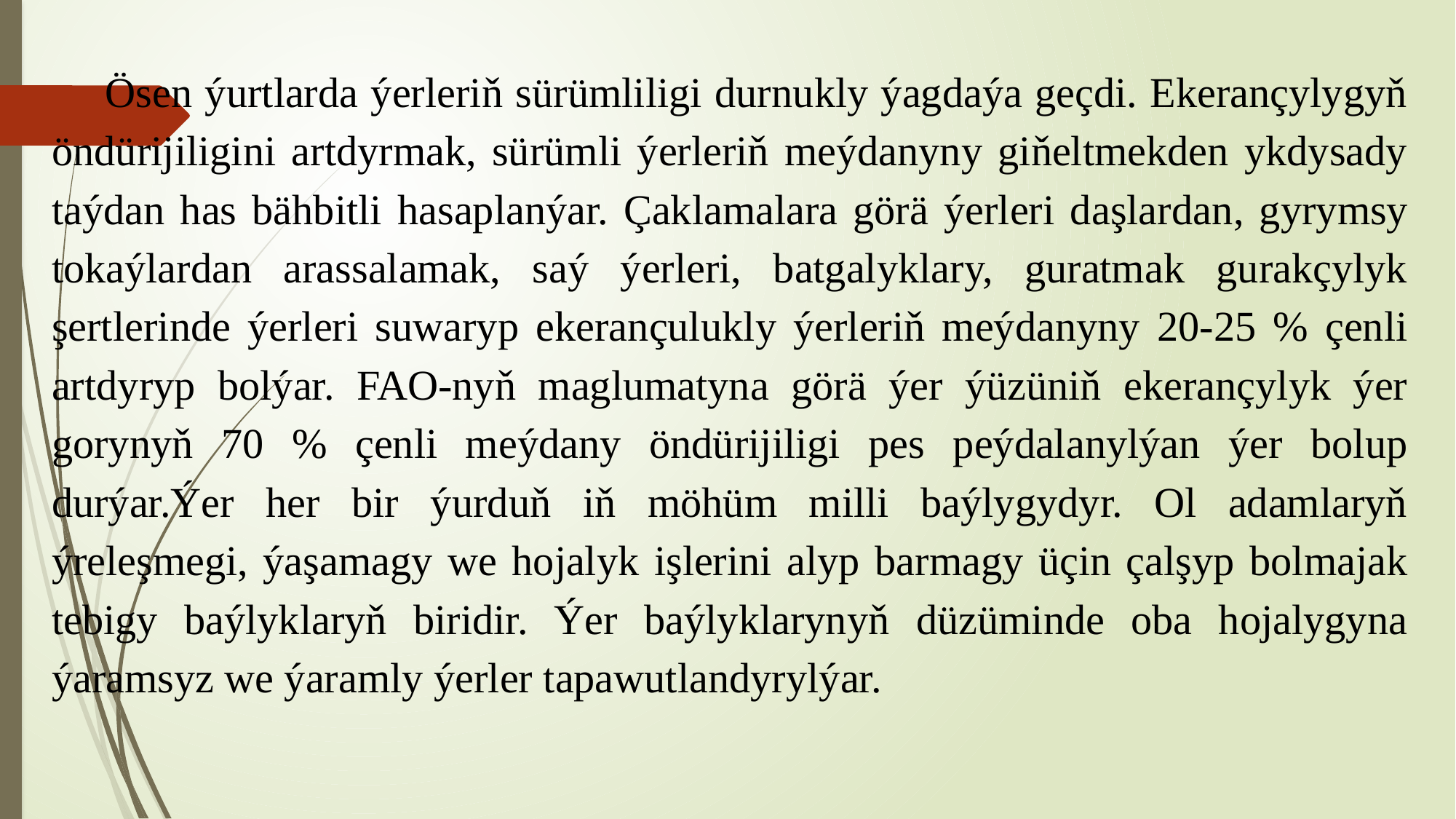

Ösen ýurtlarda ýerleriň sürümliligi durnukly ýagdaýa geçdi. Ekerançylygyň öndürijiligini artdyrmak, sürümli ýerleriň meýdanyny giňeltmekden ykdysady taýdan has bähbitli hasaplanýar. Çaklamalara görä ýerleri daşlardan, gyrymsy tokaýlardan arassalamak, saý ýerleri, batgalyklary, guratmak gurakçylyk şertlerinde ýerleri suwaryp ekerançulukly ýerleriň meýdanyny 20-25 % çenli artdyryp bolýar. FAO-nyň maglumatyna görä ýer ýüzüniň ekerançylyk ýer gorynyň 70 % çenli meýdany öndürijiligi pes peýdalanylýan ýer bolup durýar.Ýer her bir ýurduň iň möhüm milli baýlygydyr. Ol adamlaryň ýreleşmegi, ýaşamagy we hojalyk işlerini alyp barmagy üçin çalşyp bolmajak tebigy baýlyklaryň biridir. Ýer baýlyklarynyň düzüminde oba hojalygyna ýaramsyz we ýaramly ýerler tapawutlandyrylýar.